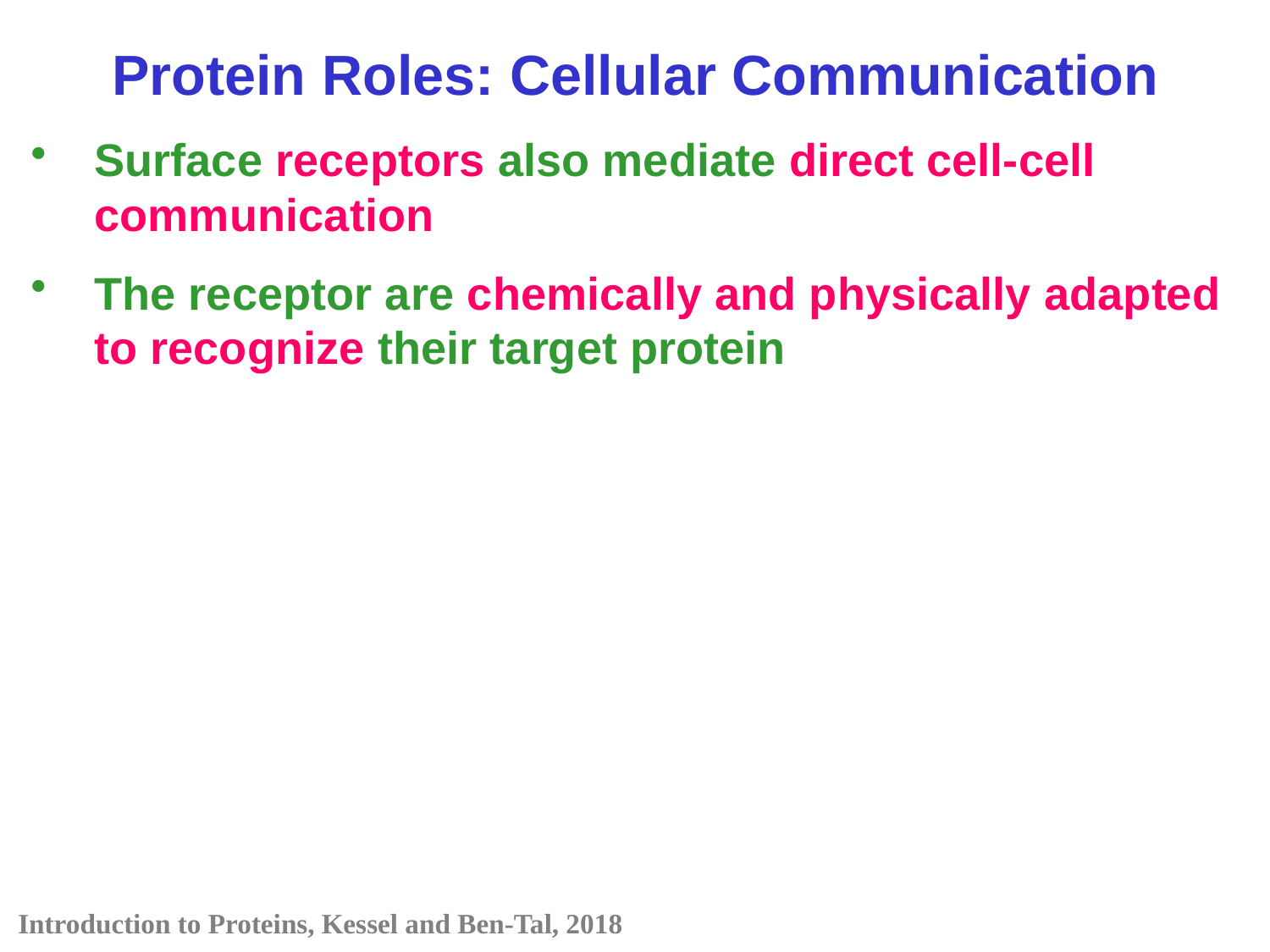

Protein Roles: Cellular Communication
Surface receptors also mediate direct cell-cell communication
The receptor are chemically and physically adapted to recognize their target protein